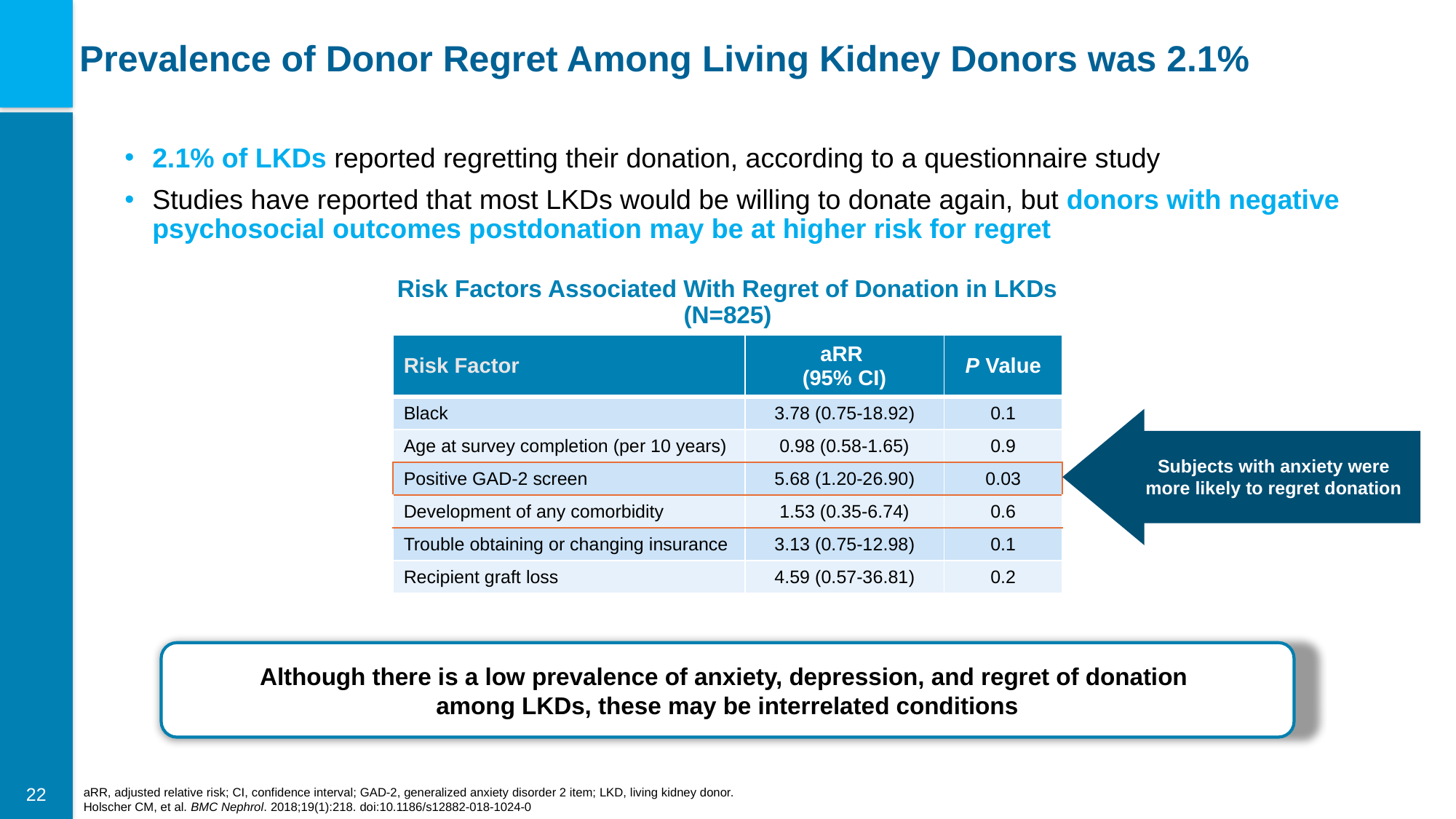

# Prevalence of Donor Regret Among Living Kidney Donors was 2.1%
2.1% of LKDs reported regretting their donation, according to a questionnaire study
Studies have reported that most LKDs would be willing to donate again, but donors with negative psychosocial outcomes postdonation may be at higher risk for regret
Risk Factors Associated With Regret of Donation in LKDs
(N=825)

| Risk Factor | aRR (95% CI) | P Value |
| --- | --- | --- |
| Black | 3.78 (0.75-18.92) | 0.1 |
| Age at survey completion (per 10 years) | 0.98 (0.58-1.65) | 0.9 |
| Positive GAD-2 screen | 5.68 (1.20-26.90) | 0.03 |
| Development of any comorbidity | 1.53 (0.35-6.74) | 0.6 |
| Trouble obtaining or changing insurance | 3.13 (0.75-12.98) | 0.1 |
| Recipient graft loss | 4.59 (0.57-36.81) | 0.2 |
Subjects with anxiety were more likely to regret donation
Although there is a low prevalence of anxiety, depression, and regret of donation
among LKDs, these may be interrelated conditions

aRR, adjusted relative risk; CI, confidence interval; GAD-2, generalized anxiety disorder 2 item; LKD, living kidney donor.
Holscher CM, et al. BMC Nephrol. 2018;19(1):218. doi:10.1186/s12882-018-1024-0